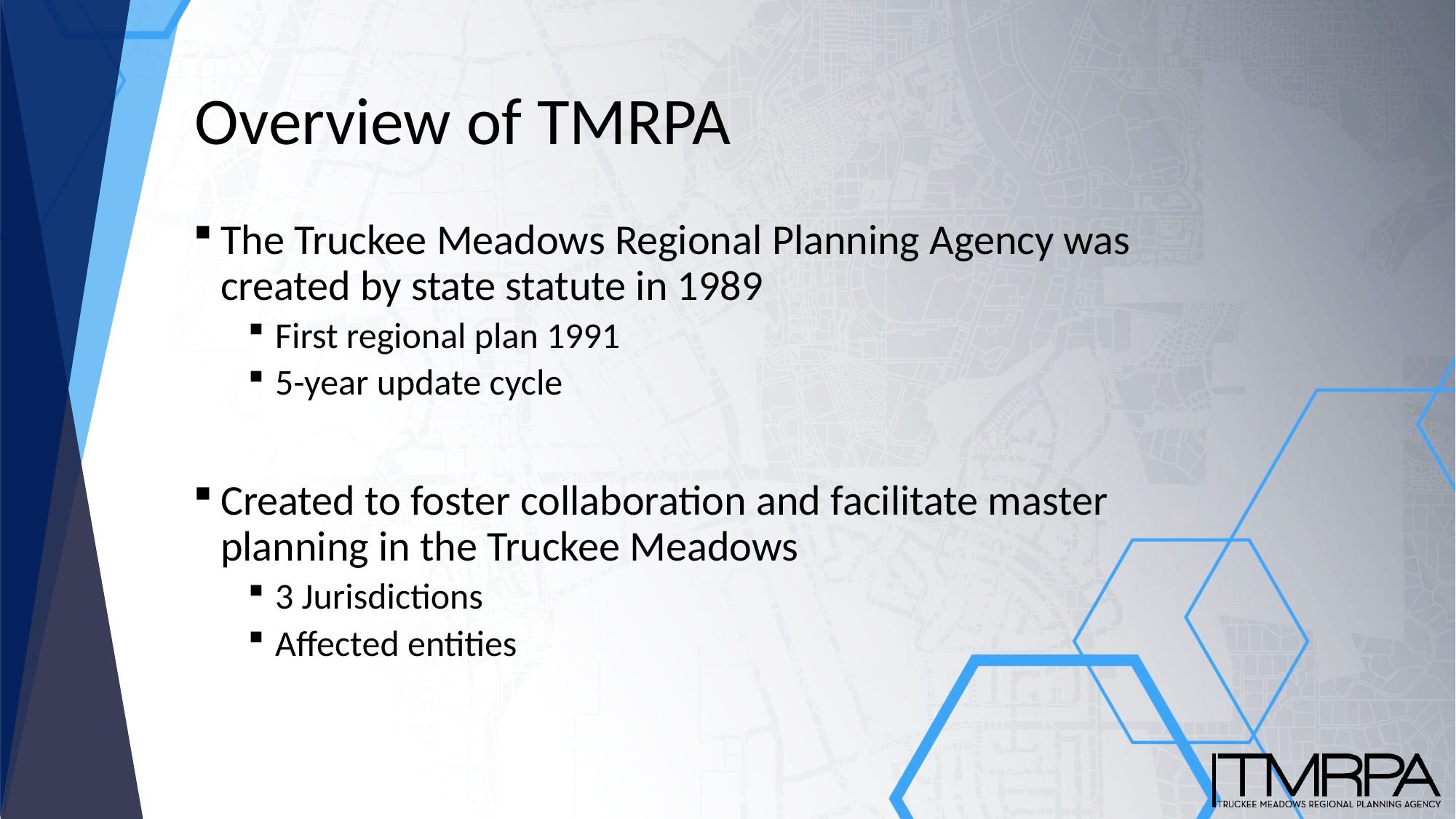

# Overview of TMRPA
The Truckee Meadows Regional Planning Agency was created by state statute in 1989
First regional plan 1991
5-year update cycle

Created to foster collaboration and facilitate master planning in the Truckee Meadows
3 Jurisdictions
Affected entities